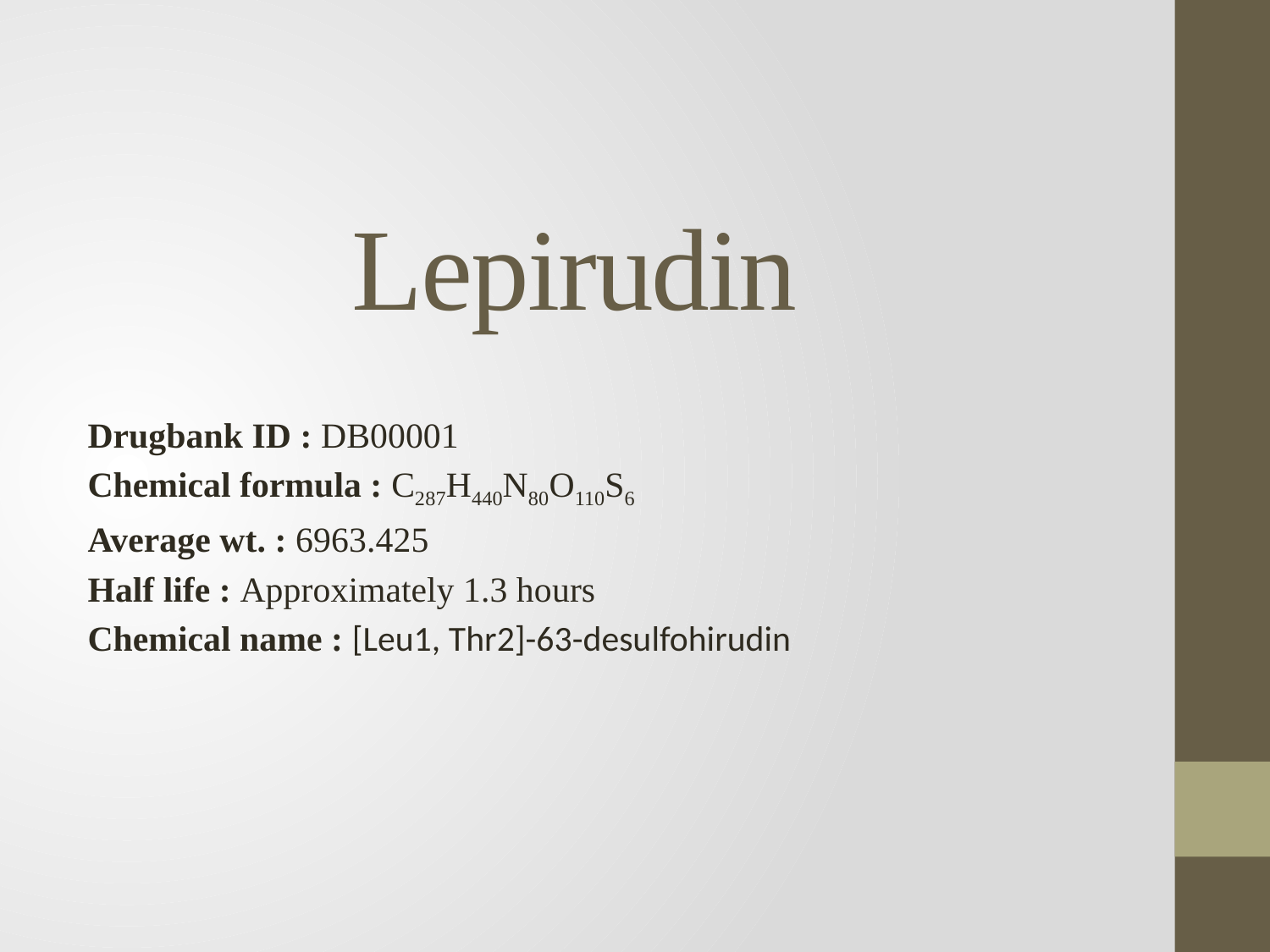

# Lepirudin
Drugbank ID : DB00001
Chemical formula : C287H440N80O110S6
Average wt. : 6963.425
Half life : Approximately 1.3 hours
Chemical name : [Leu1, Thr2]-63-desulfohirudin